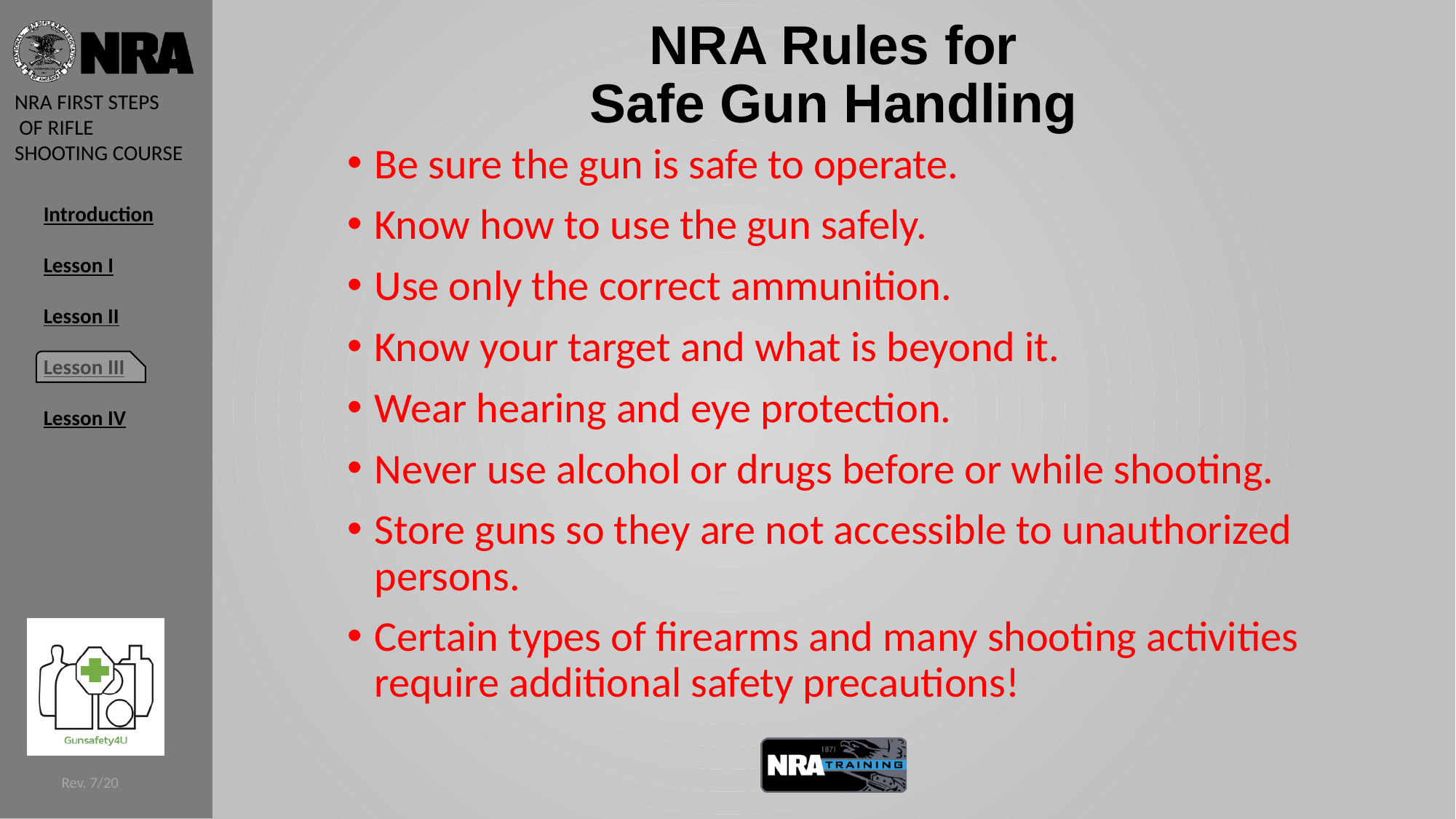

# NRA Rules for Safe Gun Handling
Be sure the gun is safe to operate.
Know how to use the gun safely.
Use only the correct ammunition.
Know your target and what is beyond it.
Wear hearing and eye protection.
Never use alcohol or drugs before or while shooting.
Store guns so they are not accessible to unauthorized persons.
Certain types of firearms and many shooting activities require additional safety precautions!